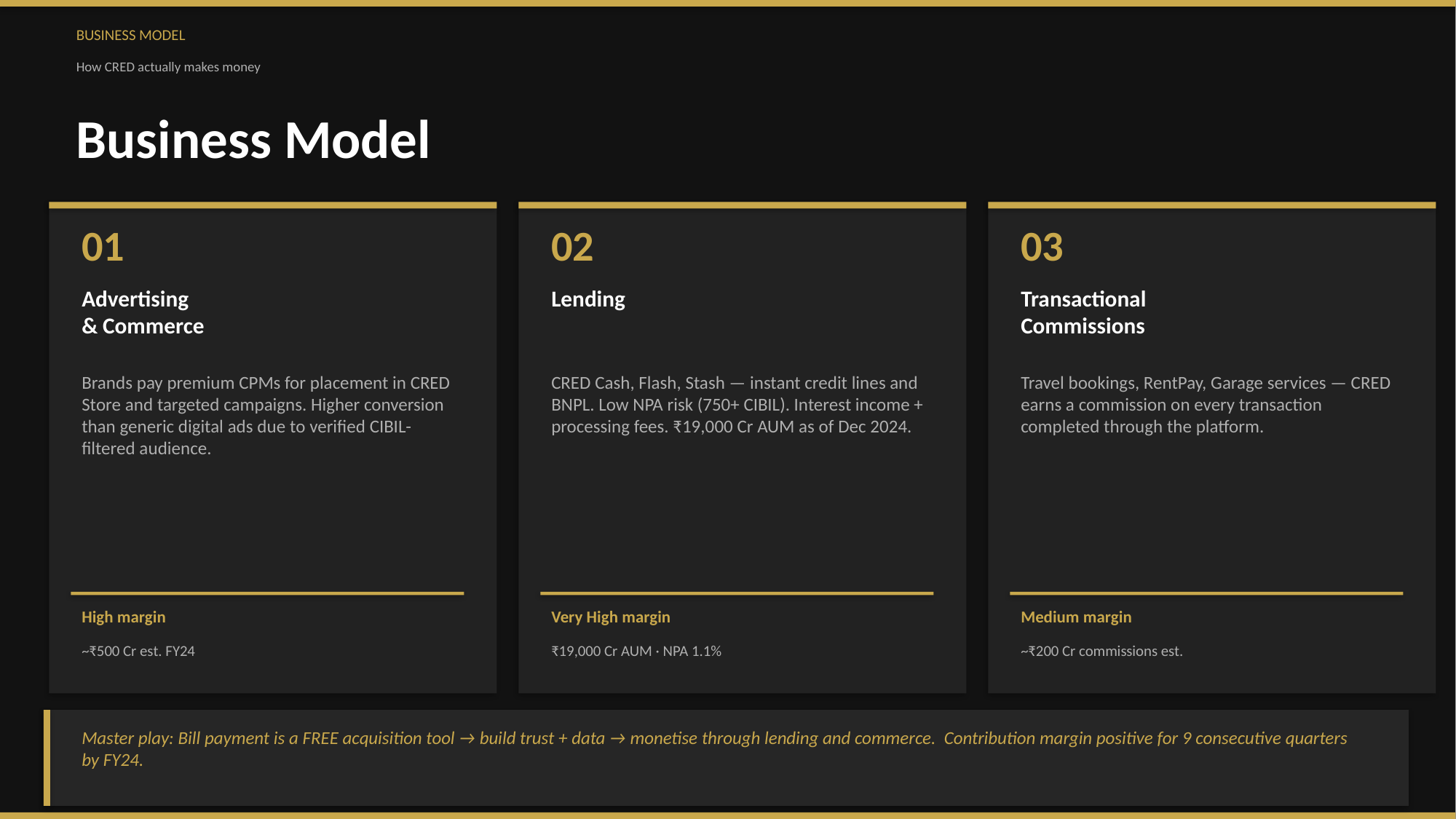

BUSINESS MODEL
How CRED actually makes money
Business Model

01
02
03
Advertising
& Commerce
Lending
Transactional
Commissions
Brands pay premium CPMs for placement in CRED Store and targeted campaigns. Higher conversion than generic digital ads due to verified CIBIL-filtered audience.
CRED Cash, Flash, Stash — instant credit lines and BNPL. Low NPA risk (750+ CIBIL). Interest income + processing fees. ₹19,000 Cr AUM as of Dec 2024.
Travel bookings, RentPay, Garage services — CRED earns a commission on every transaction completed through the platform.

High margin
Very High margin
Medium margin
~₹500 Cr est. FY24
₹19,000 Cr AUM · NPA 1.1%
~₹200 Cr commissions est.

Master play: Bill payment is a FREE acquisition tool → build trust + data → monetise through lending and commerce.  Contribution margin positive for 9 consecutive quarters by FY24.